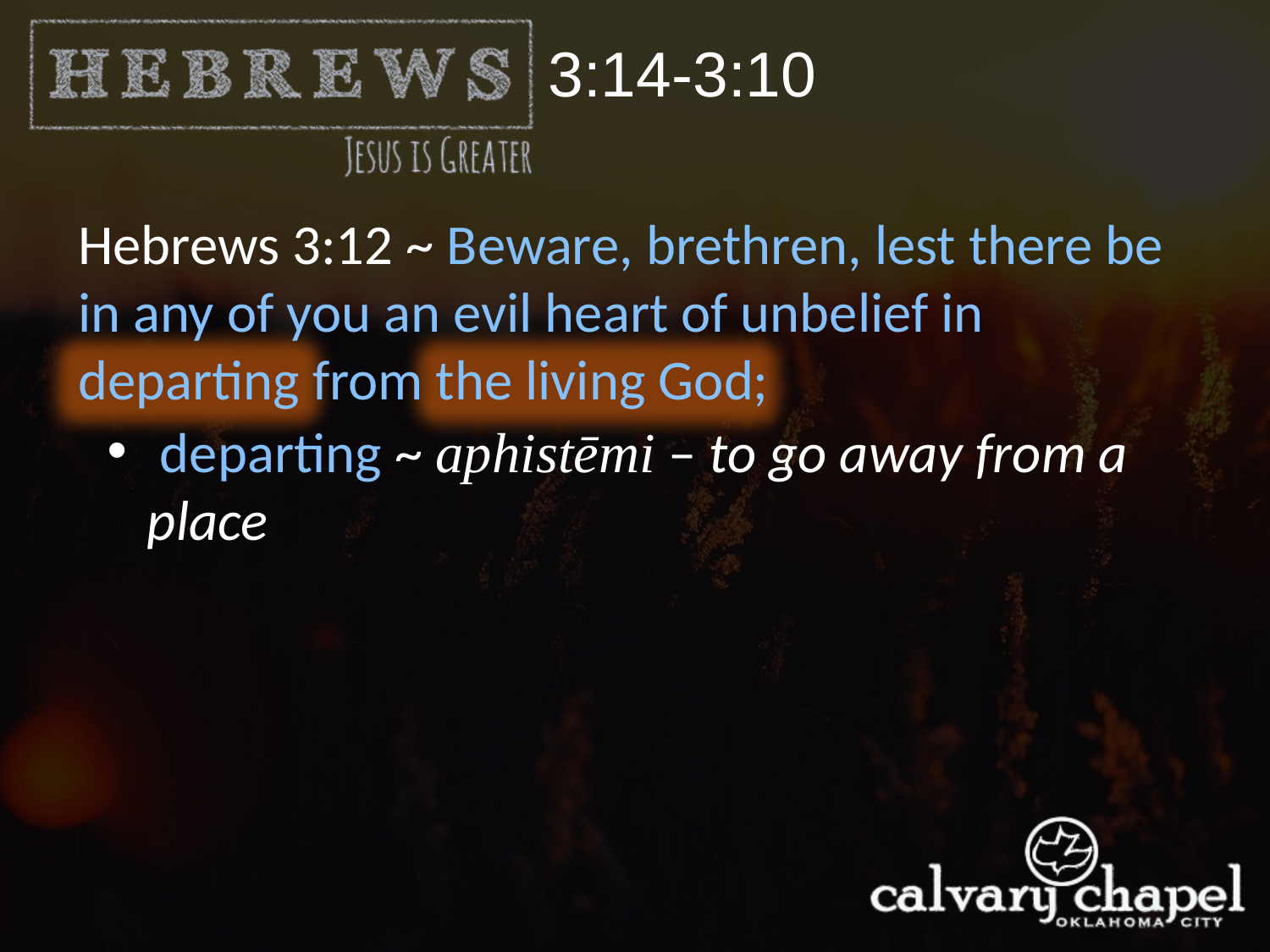

3:14-3:10
Hebrews 3:12 ~ Beware, brethren, lest there be in any of you an evil heart of unbelief in departing from the living God;

 departing ~ aphistēmi – to go away from a place